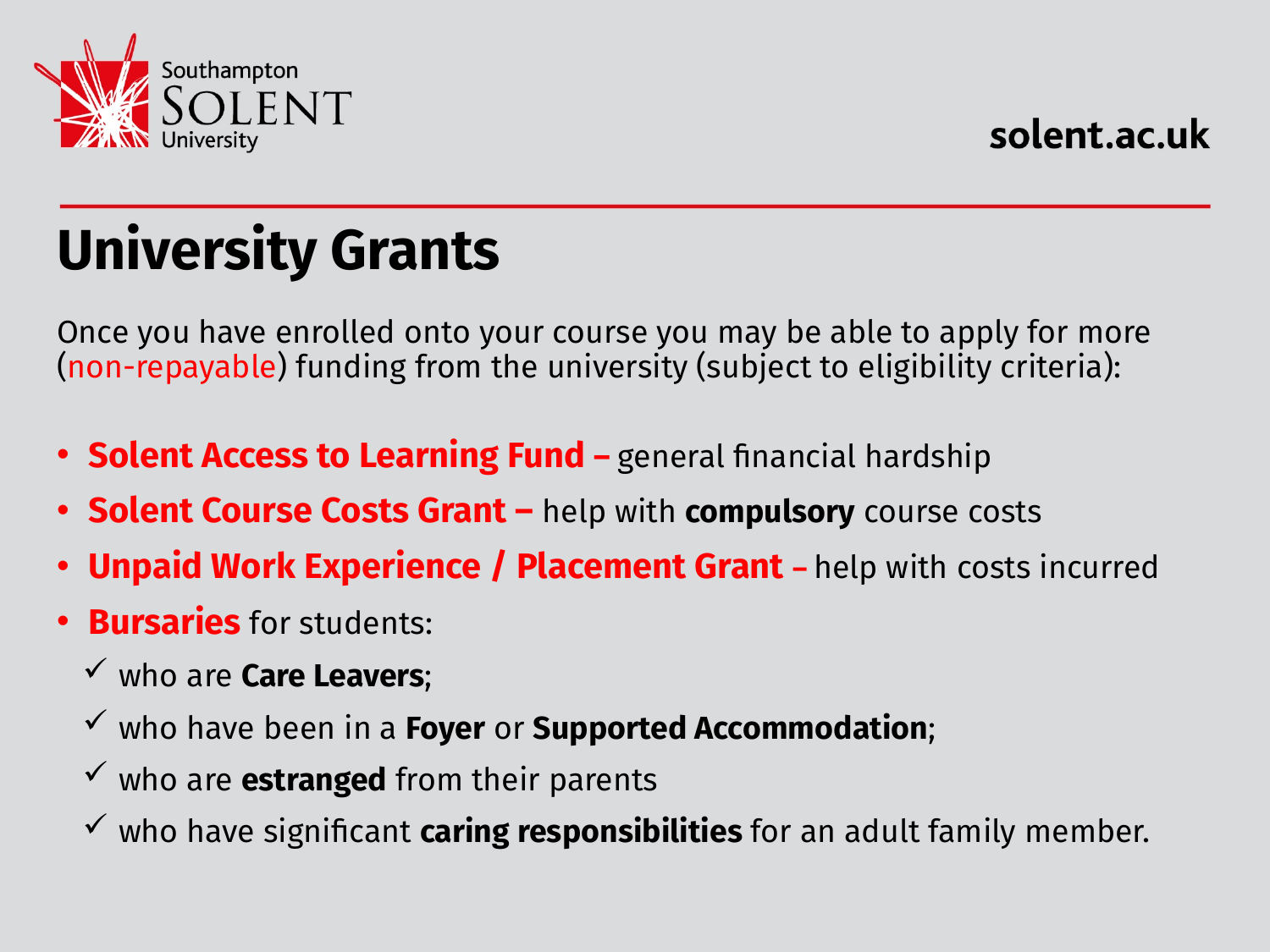

# University Grants
Once you have enrolled onto your course you may be able to apply for more (non-repayable) funding from the university (subject to eligibility criteria):

Solent Access to Learning Fund – general financial hardship
Solent Course Costs Grant – help with compulsory course costs
Unpaid Work Experience / Placement Grant – help with costs incurred
Bursaries for students:
who are Care Leavers;
who have been in a Foyer or Supported Accommodation;
who are estranged from their parents
who have significant caring responsibilities for an adult family member.